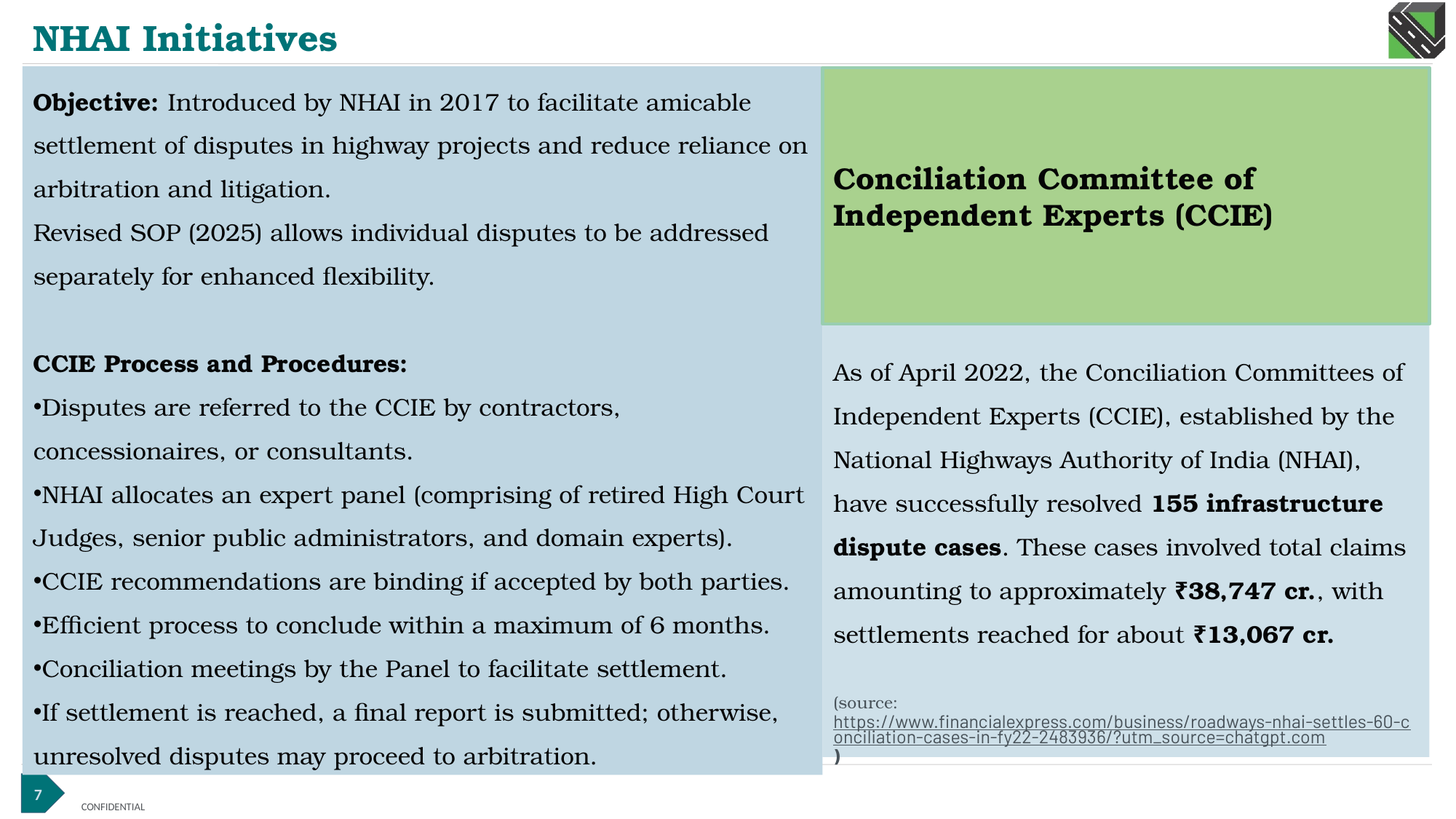

# NHAI Initiatives
Objective: Introduced by NHAI in 2017 to facilitate amicable settlement of disputes in highway projects and reduce reliance on arbitration and litigation.
Revised SOP (2025) allows individual disputes to be addressed separately for enhanced flexibility.

CCIE Process and Procedures:
Disputes are referred to the CCIE by contractors, concessionaires, or consultants.
NHAI allocates an expert panel (comprising of retired High Court Judges, senior public administrators, and domain experts).
CCIE recommendations are binding if accepted by both parties.
Efficient process to conclude within a maximum of 6 months.
Conciliation meetings by the Panel to facilitate settlement.
If settlement is reached, a final report is submitted; otherwise, unresolved disputes may proceed to arbitration.
Conciliation Committee of Independent Experts (CCIE)

As of April 2022, the Conciliation Committees of Independent Experts (CCIE), established by the National Highways Authority of India (NHAI), have successfully resolved 155 infrastructure dispute cases. These cases involved total claims amounting to approximately ₹38,747 cr., with settlements reached for about ₹13,067 cr.

(source: https://www.financialexpress.com/business/roadways-nhai-settles-60-conciliation-cases-in-fy22-2483936/?utm_source=chatgpt.com)